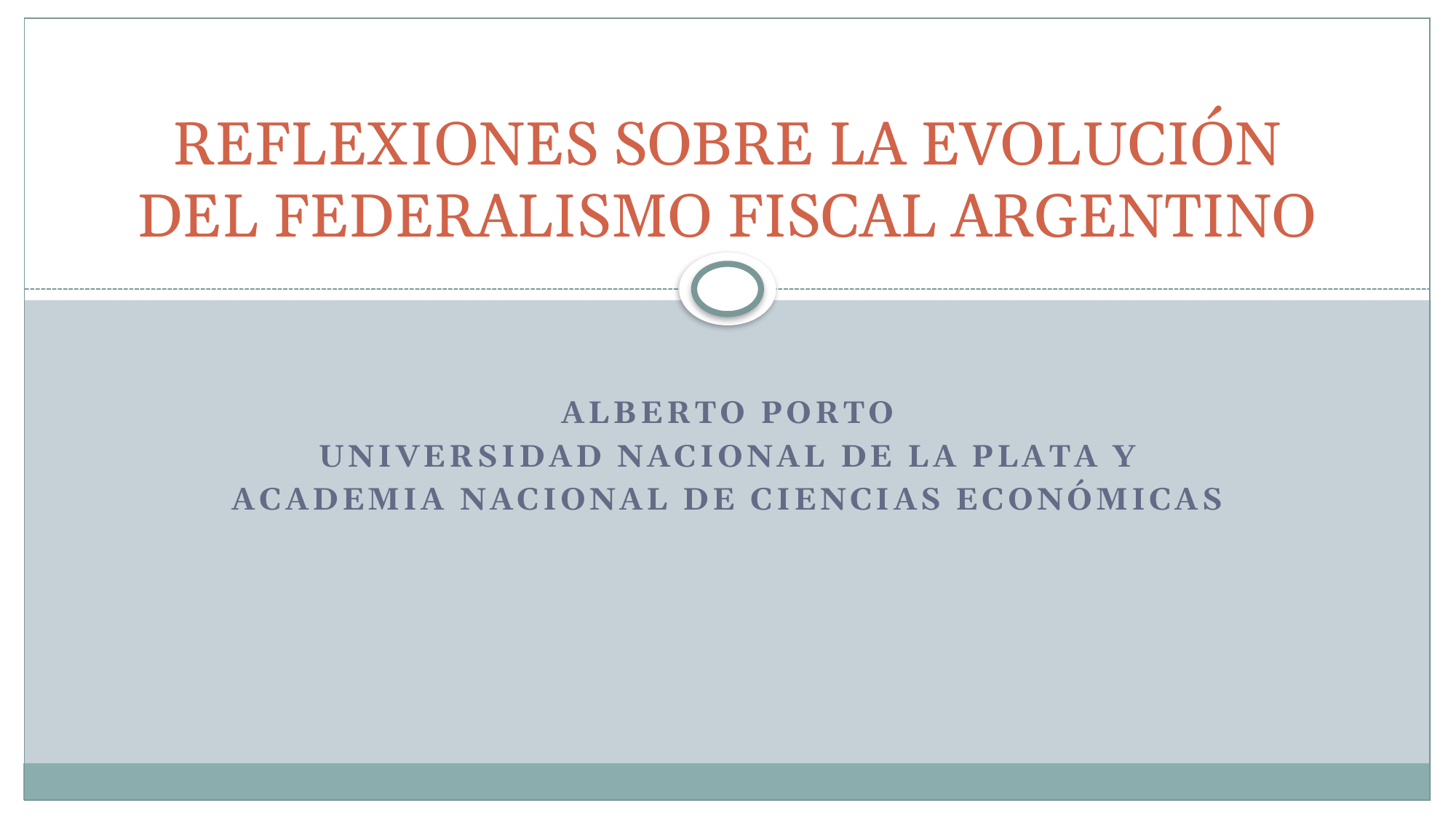

# REFLEXIONES SOBRE LA EVOLUCIÓN DEL FEDERALISMO FISCAL ARGENTINO

Alberto Porto
Universidad Nacional de La Plata y
Academia Nacional de Ciencias Económicas